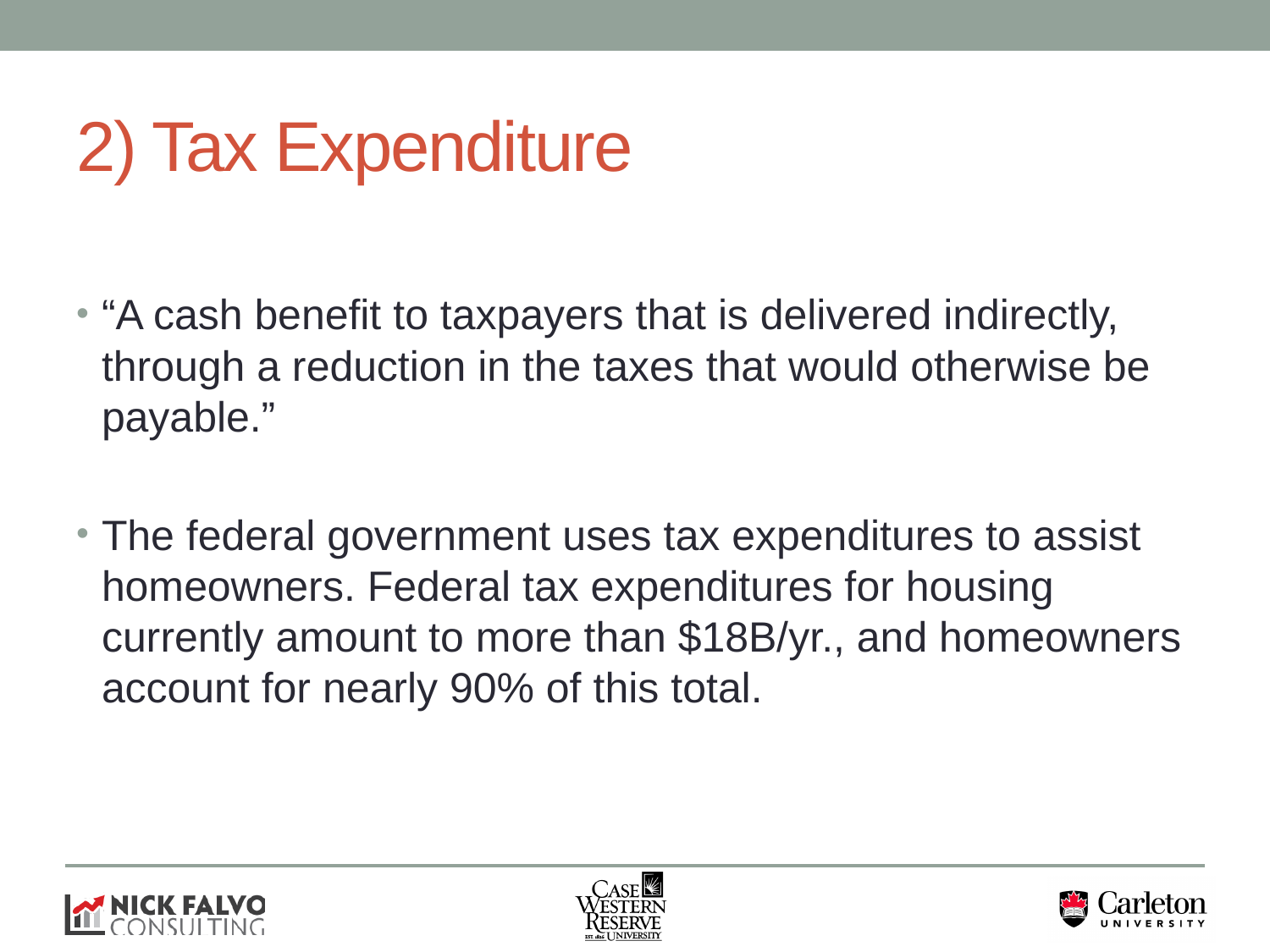

# 2) Tax Expenditure

“A cash benefit to taxpayers that is delivered indirectly, through a reduction in the taxes that would otherwise be payable.”

The federal government uses tax expenditures to assist homeowners. Federal tax expenditures for housing currently amount to more than $18B/yr., and homeowners account for nearly 90% of this total.